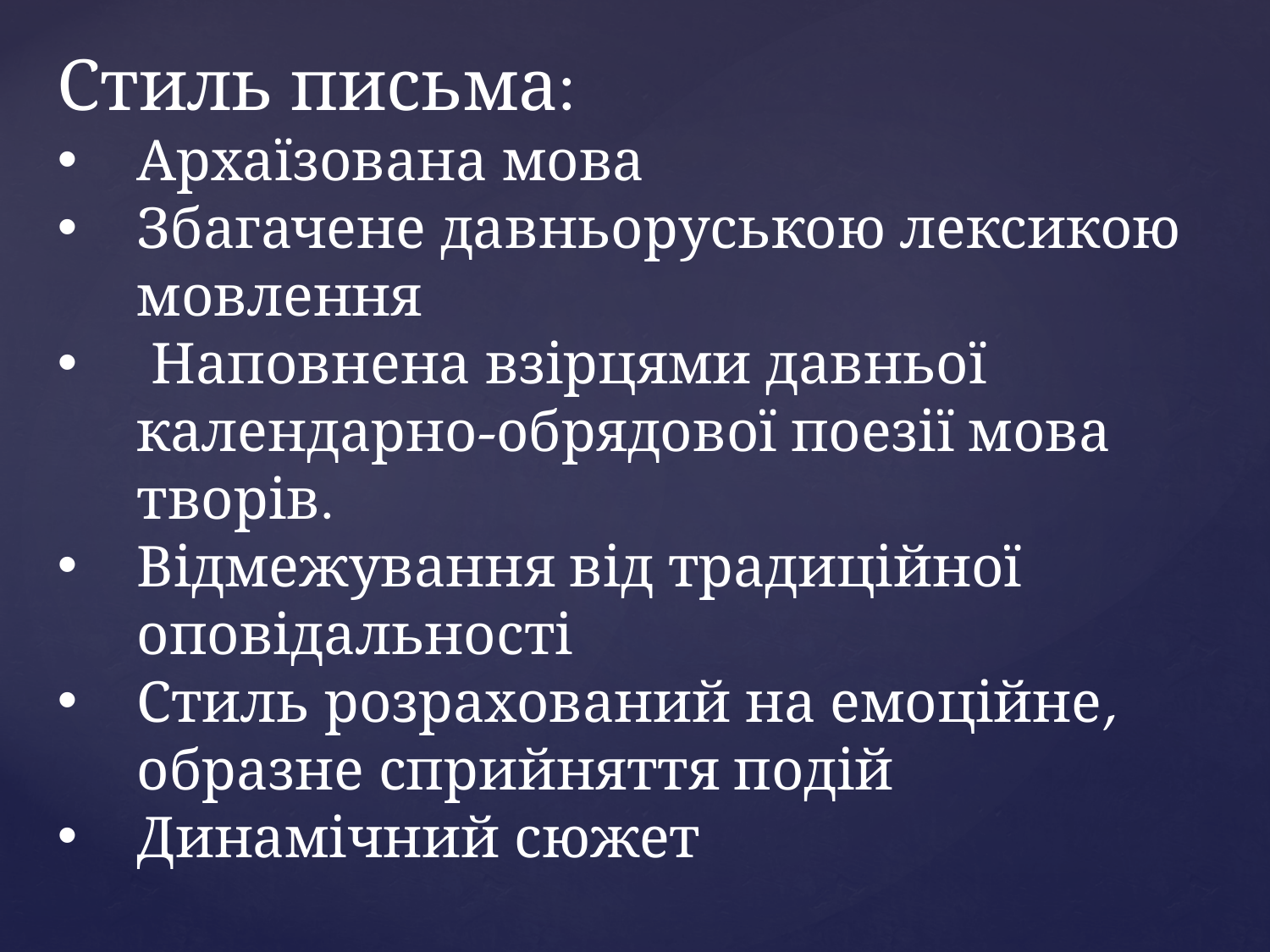

Стиль письма:
Архаїзована мова
Збагачене давньоруською лексикою мовлення
 Наповнена взірцями давньої календарно-обрядової поезії мова творів.
Відмежування від традиційної оповідальності
Стиль розрахований на емоційне, образне сприйняття подій
Динамічний сюжет